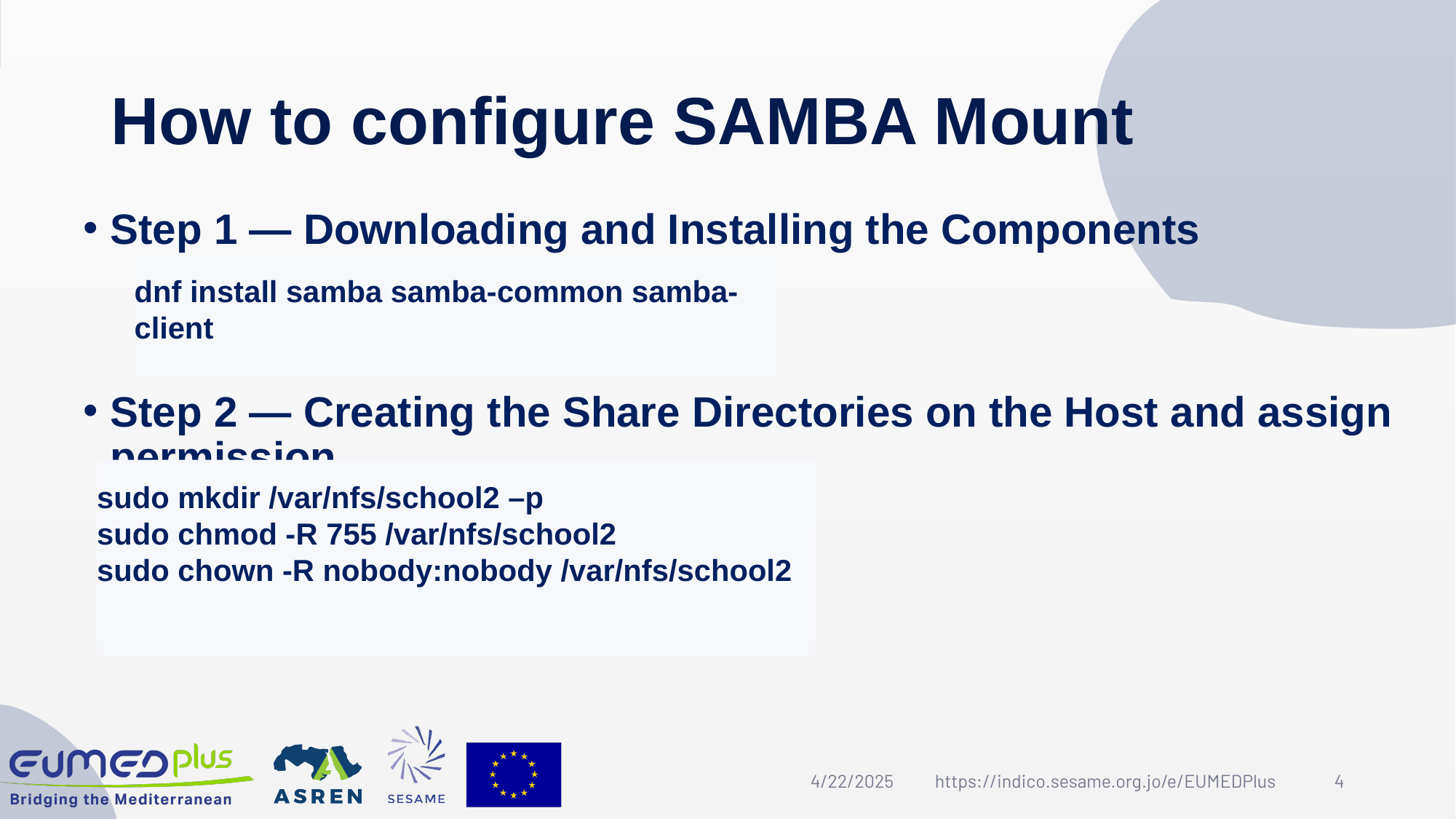

# How to configure SAMBA Mount
Step 1 — Downloading and Installing the Components

Step 2 — Creating the Share Directories on the Host and assign permission

dnf install samba samba-common samba-client

sudo mkdir /var/nfs/school2 –p
sudo chmod -R 755 /var/nfs/school2
sudo chown -R nobody:nobody /var/nfs/school2

4/22/2025
https://indico.sesame.org.jo/e/EUMEDPlus
4